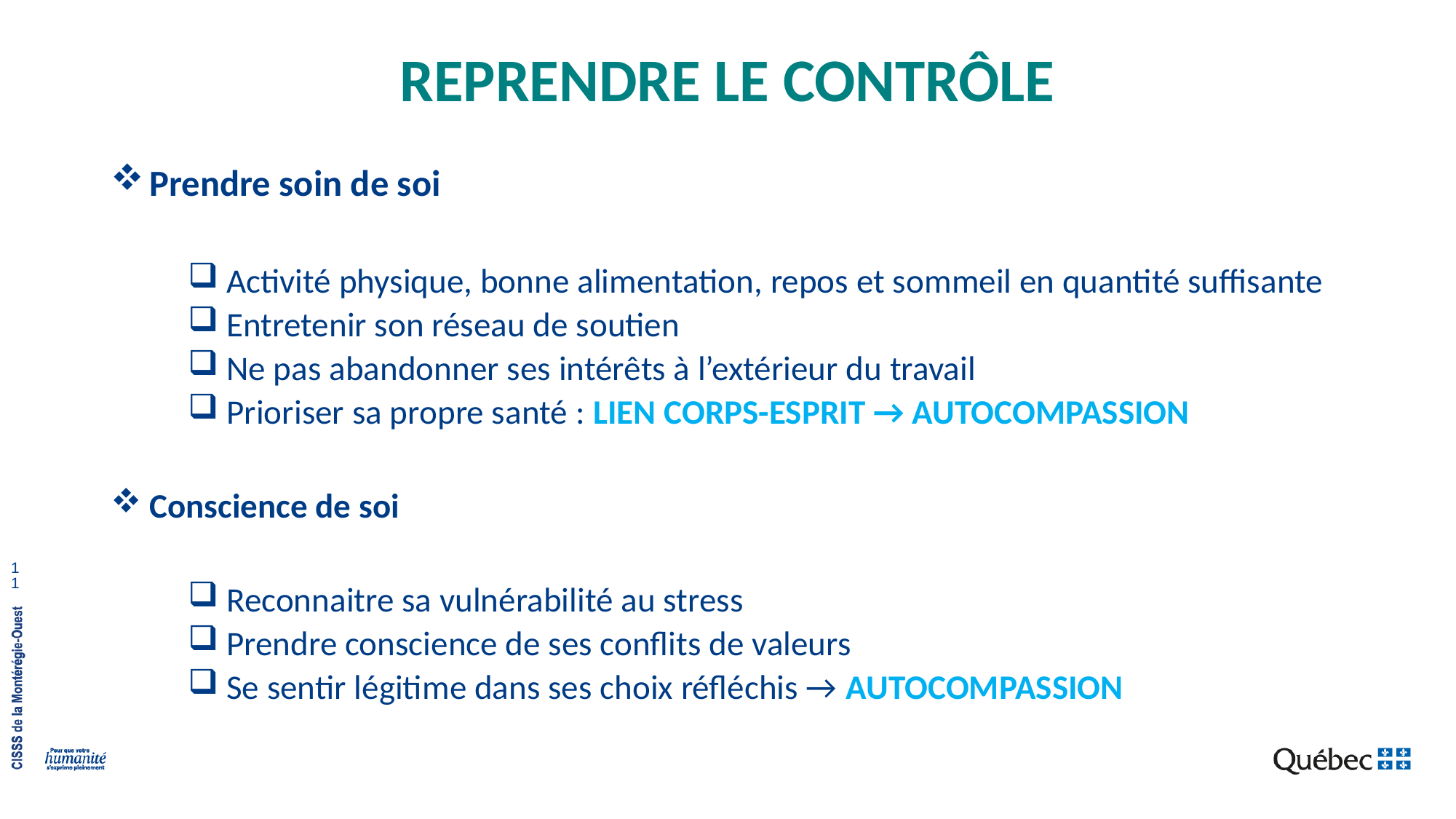

# REPRENDRE LE CONTRÔLE
Prendre soin de soi

Activité physique, bonne alimentation, repos et sommeil en quantité suffisante
Entretenir son réseau de soutien
Ne pas abandonner ses intérêts à l’extérieur du travail
Prioriser sa propre santé : LIEN CORPS-ESPRIT → AUTOCOMPASSION

Conscience de soi

Reconnaitre sa vulnérabilité au stress
Prendre conscience de ses conflits de valeurs
Se sentir légitime dans ses choix réfléchis → AUTOCOMPASSION

11